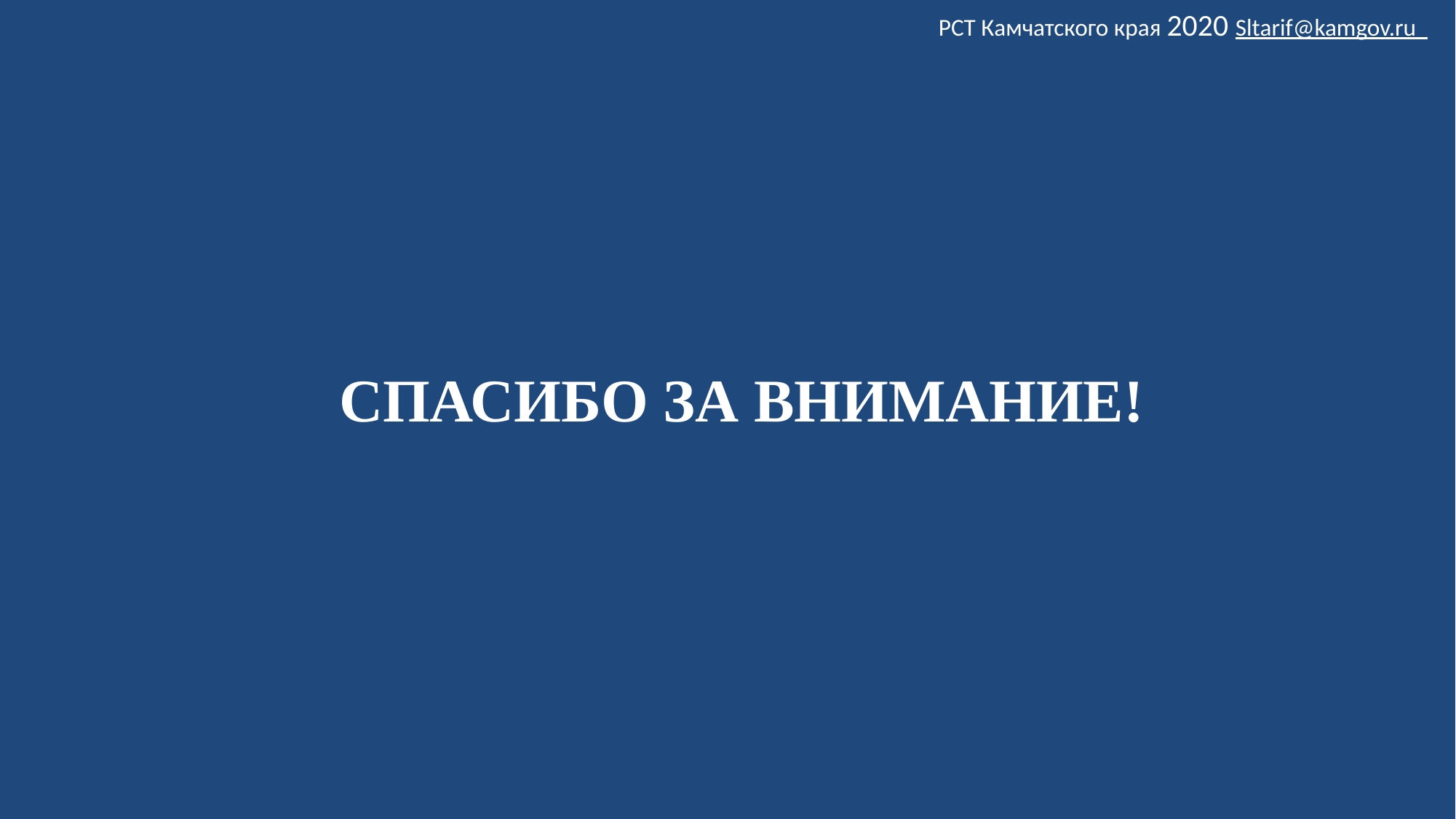

РСТ Камчатского края 2020 Sltarif@kamgov.ru
# СПАСИБО ЗА ВНИМАНИЕ!